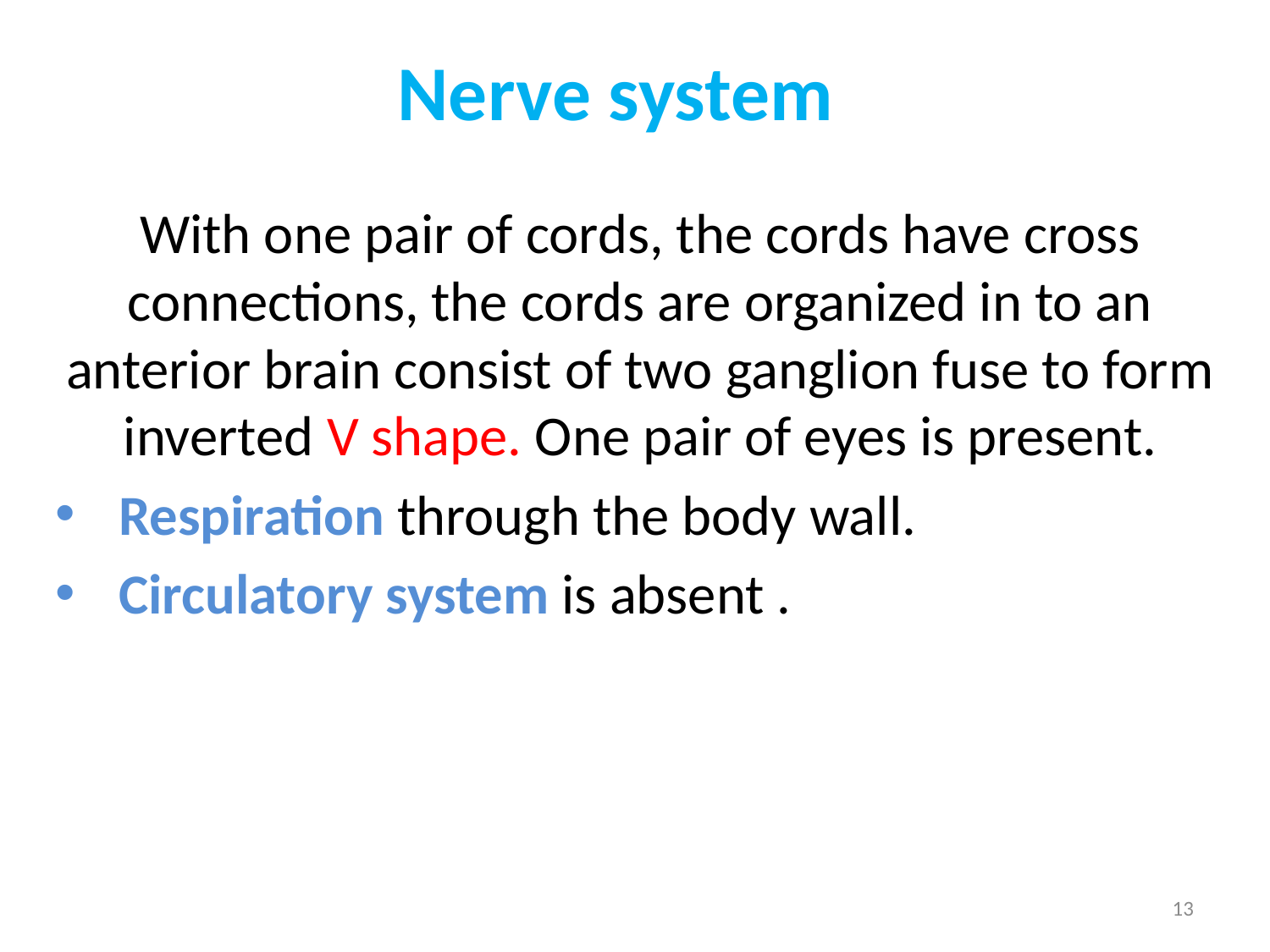

# Nerve system
With one pair of cords, the cords have cross connections, the cords are organized in to an anterior brain consist of two ganglion fuse to form inverted V shape. One pair of eyes is present.
Respiration through the body wall.
Circulatory system is absent .

13